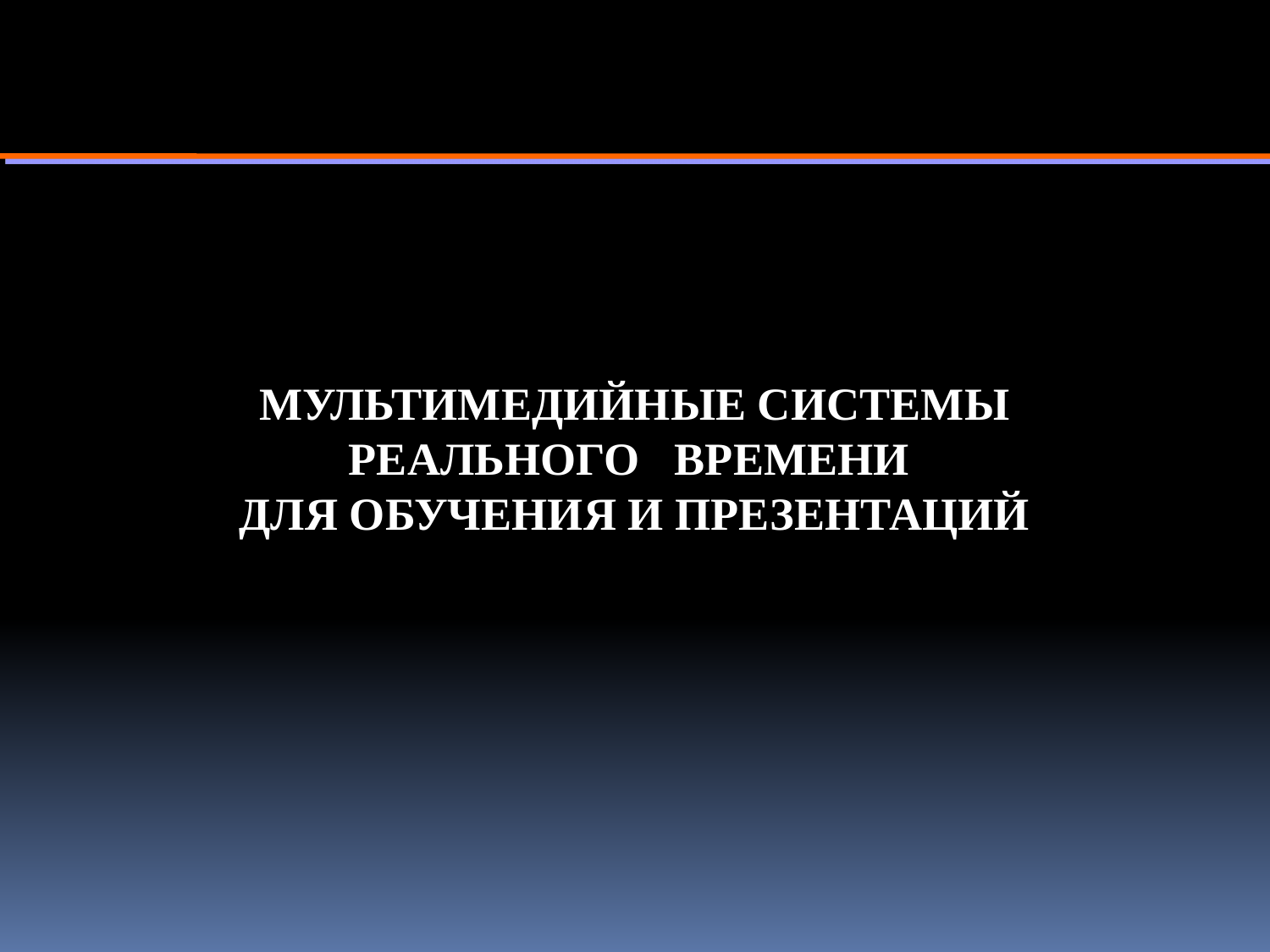

Инженерный центр ГРАФИКА

 МУЛЬТИМЕДИЙНЫЕ СИСТЕМЫ
РЕАЛЬНОГО   ВРЕМЕНИ
ДЛЯ ОБУЧЕНИЯ И ПРЕЗЕНТАЦИЙ